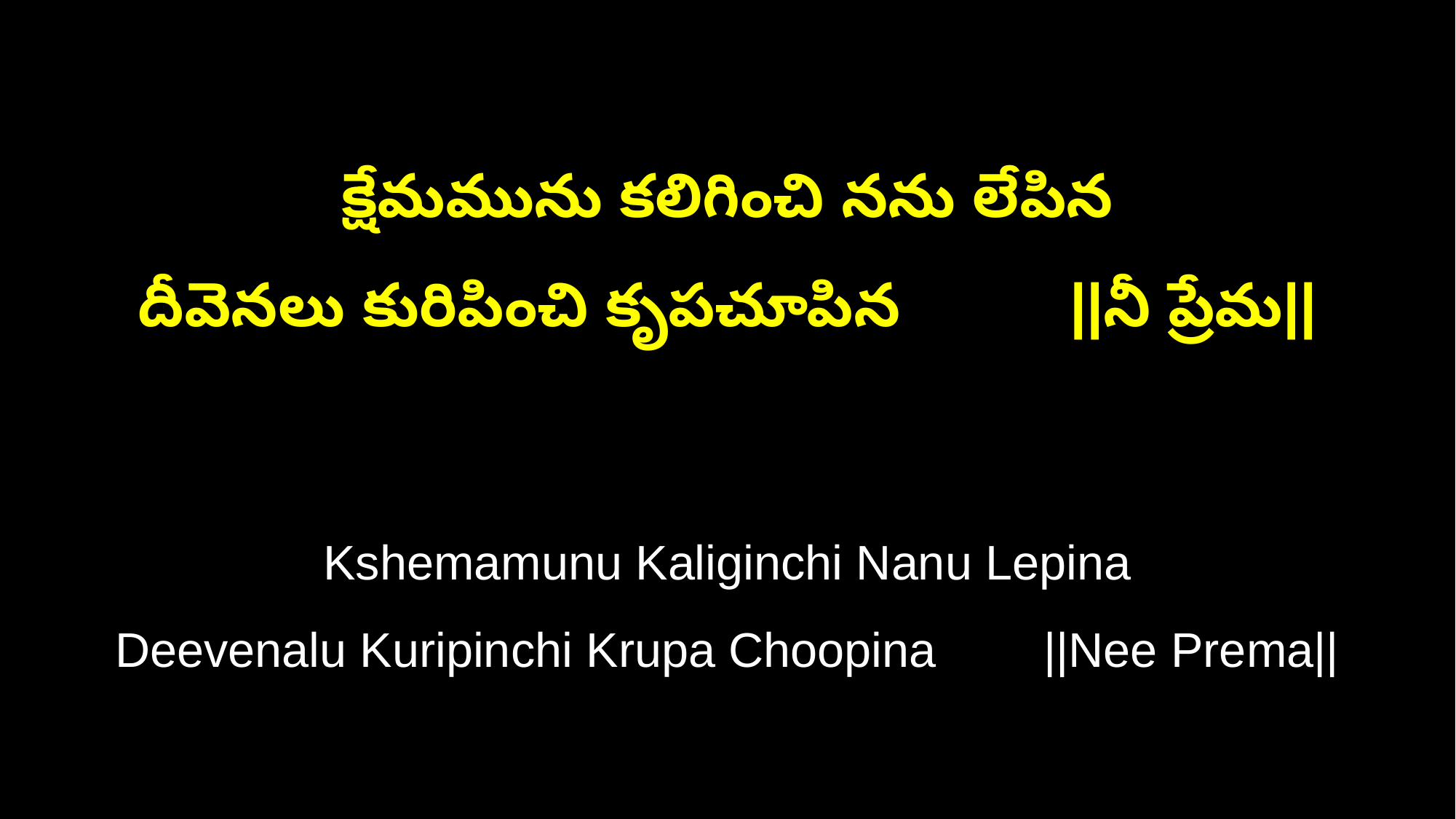

క్షేమమును కలిగించి నను లేపిన
దీవెనలు కురిపించి కృపచూపిన          ||నీ ప్రేమ||
Kshemamunu Kaliginchi Nanu Lepina
Deevenalu Kuripinchi Krupa Choopina        ||Nee Prema||